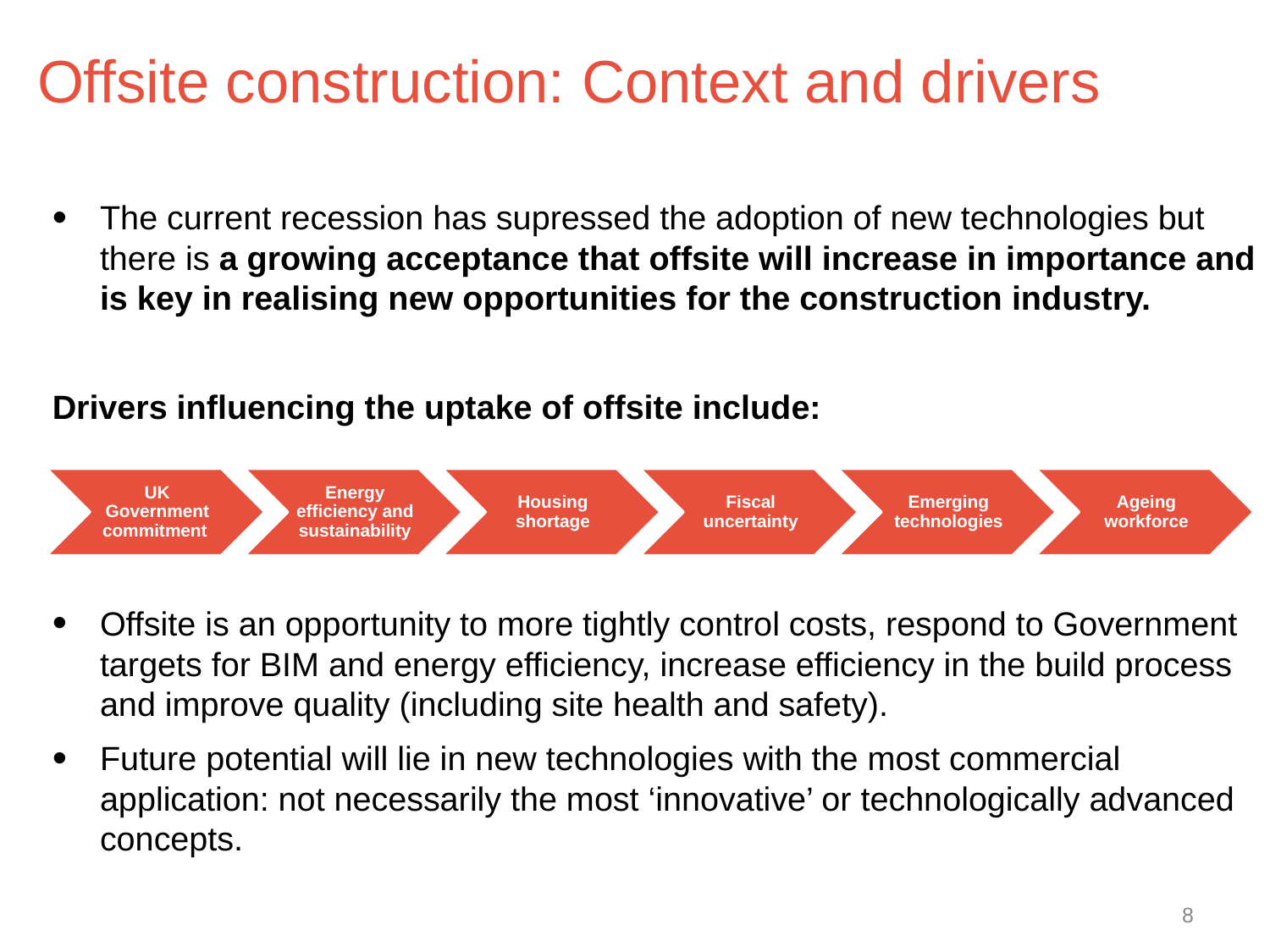

# Offsite construction: Context and drivers

The current recession has supressed the adoption of new technologies but there is a growing acceptance that offsite will increase in importance and is key in realising new opportunities for the construction industry.

Drivers influencing the uptake of offsite include:

Offsite is an opportunity to more tightly control costs, respond to Government targets for BIM and energy efficiency, increase efficiency in the build process and improve quality (including site health and safety).
Future potential will lie in new technologies with the most commercial application: not necessarily the most ‘innovative’ or technologically advanced concepts.
UK Government commitment
Energy efficiency and sustainability
Housing shortage
Fiscal uncertainty
Emerging technologies
Ageing workforce
8